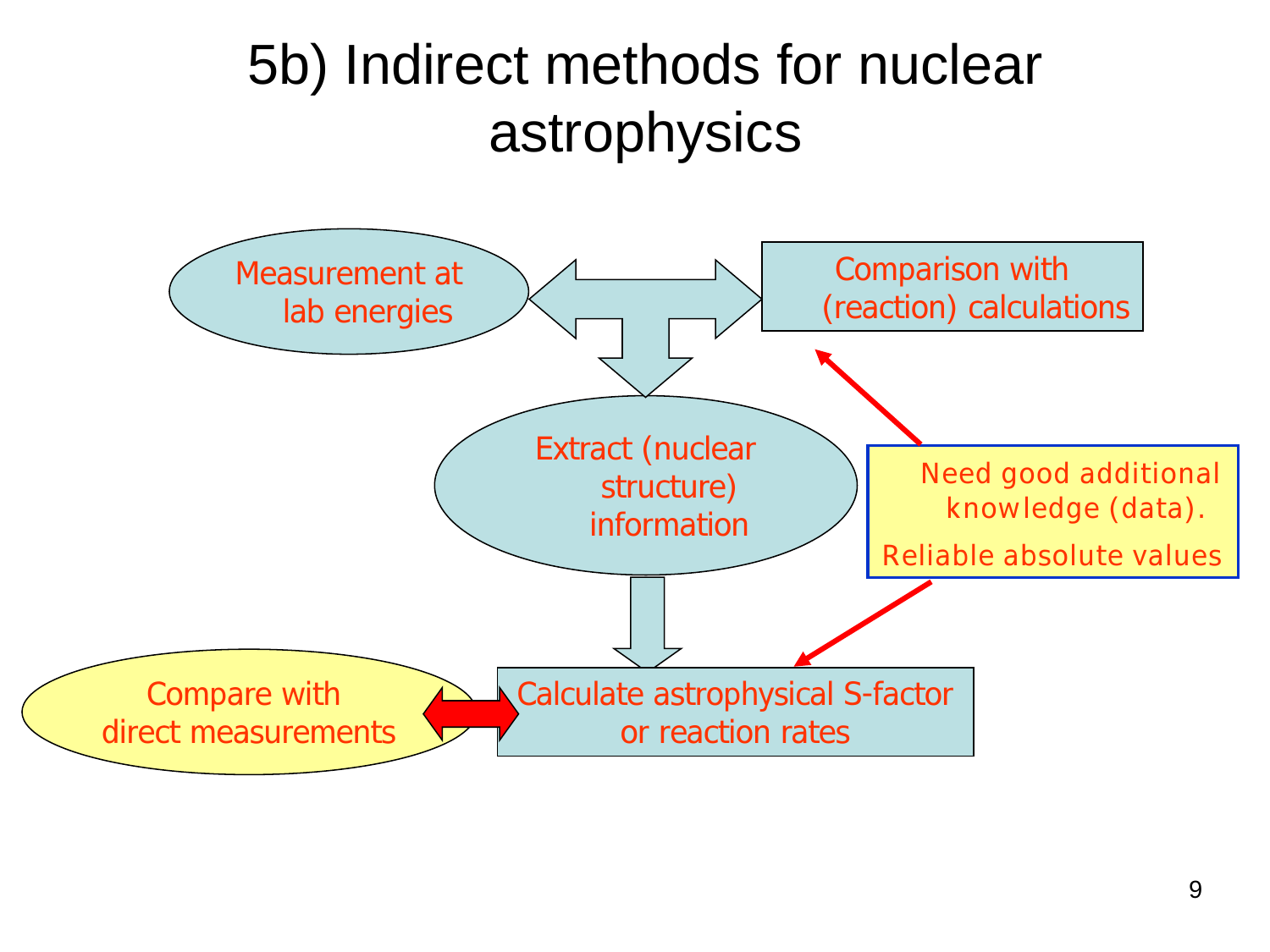

# 5b) Indirect methods for nuclear astrophysics
Comparison with (reaction) calculations
Measurement at lab energies

Extract (nuclear structure) information

Calculate astrophysical S-factor
or reaction rates
    Need good additional knowledge (data).
Reliable absolute values
Compare with
direct measurements

9